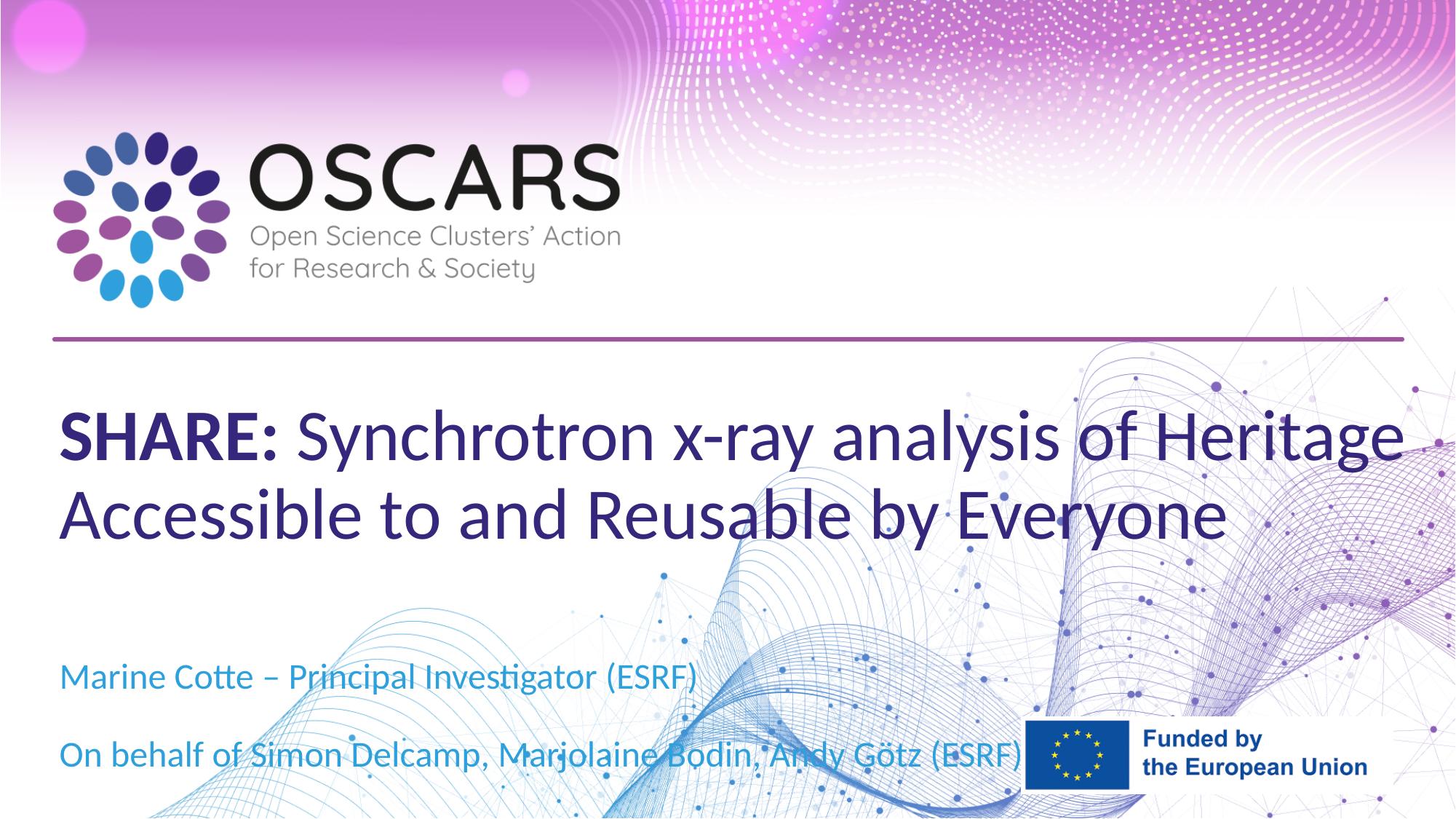

# SHARE: Synchrotron x-ray analysis of Heritage Accessible to and Reusable by Everyone
Marine Cotte – Principal Investigator (ESRF)

On behalf of Simon Delcamp, Marjolaine Bodin, Andy Götz (ESRF)